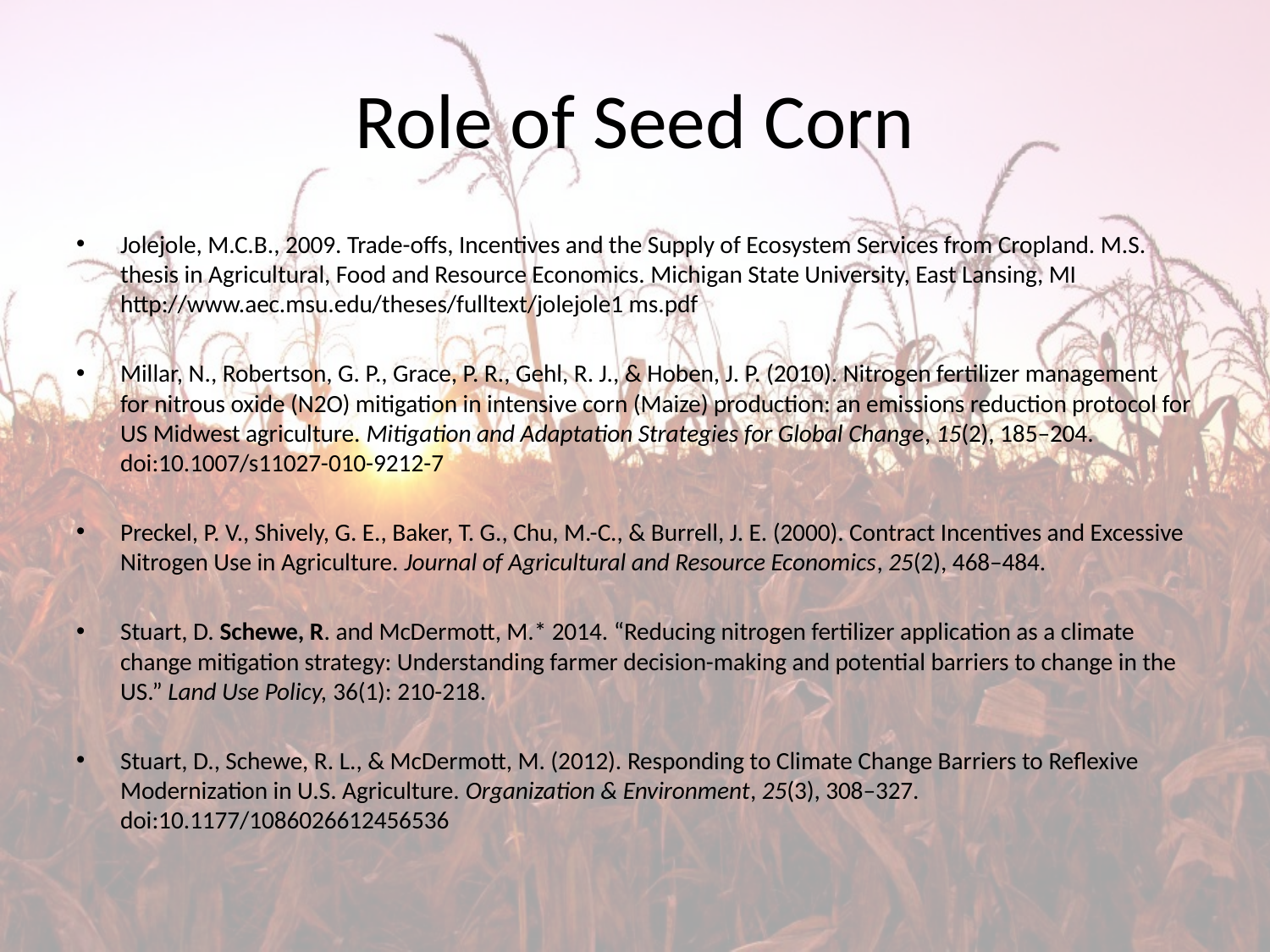

# Role of Seed Corn
Jolejole, M.C.B., 2009. Trade-offs, Incentives and the Supply of Ecosystem Services from Cropland. M.S. thesis in Agricultural, Food and Resource Economics. Michigan State University, East Lansing, MI http://www.aec.msu.edu/theses/fulltext/jolejole1 ms.pdf

Millar, N., Robertson, G. P., Grace, P. R., Gehl, R. J., & Hoben, J. P. (2010). Nitrogen fertilizer management for nitrous oxide (N2O) mitigation in intensive corn (Maize) production: an emissions reduction protocol for US Midwest agriculture. Mitigation and Adaptation Strategies for Global Change, 15(2), 185–204. doi:10.1007/s11027-010-9212-7

Preckel, P. V., Shively, G. E., Baker, T. G., Chu, M.-C., & Burrell, J. E. (2000). Contract Incentives and Excessive Nitrogen Use in Agriculture. Journal of Agricultural and Resource Economics, 25(2), 468–484.

Stuart, D. Schewe, R. and McDermott, M.* 2014. “Reducing nitrogen fertilizer application as a climate change mitigation strategy: Understanding farmer decision-making and potential barriers to change in the US.” Land Use Policy, 36(1): 210-218.

Stuart, D., Schewe, R. L., & McDermott, M. (2012). Responding to Climate Change Barriers to Reflexive Modernization in U.S. Agriculture. Organization & Environment, 25(3), 308–327. doi:10.1177/1086026612456536